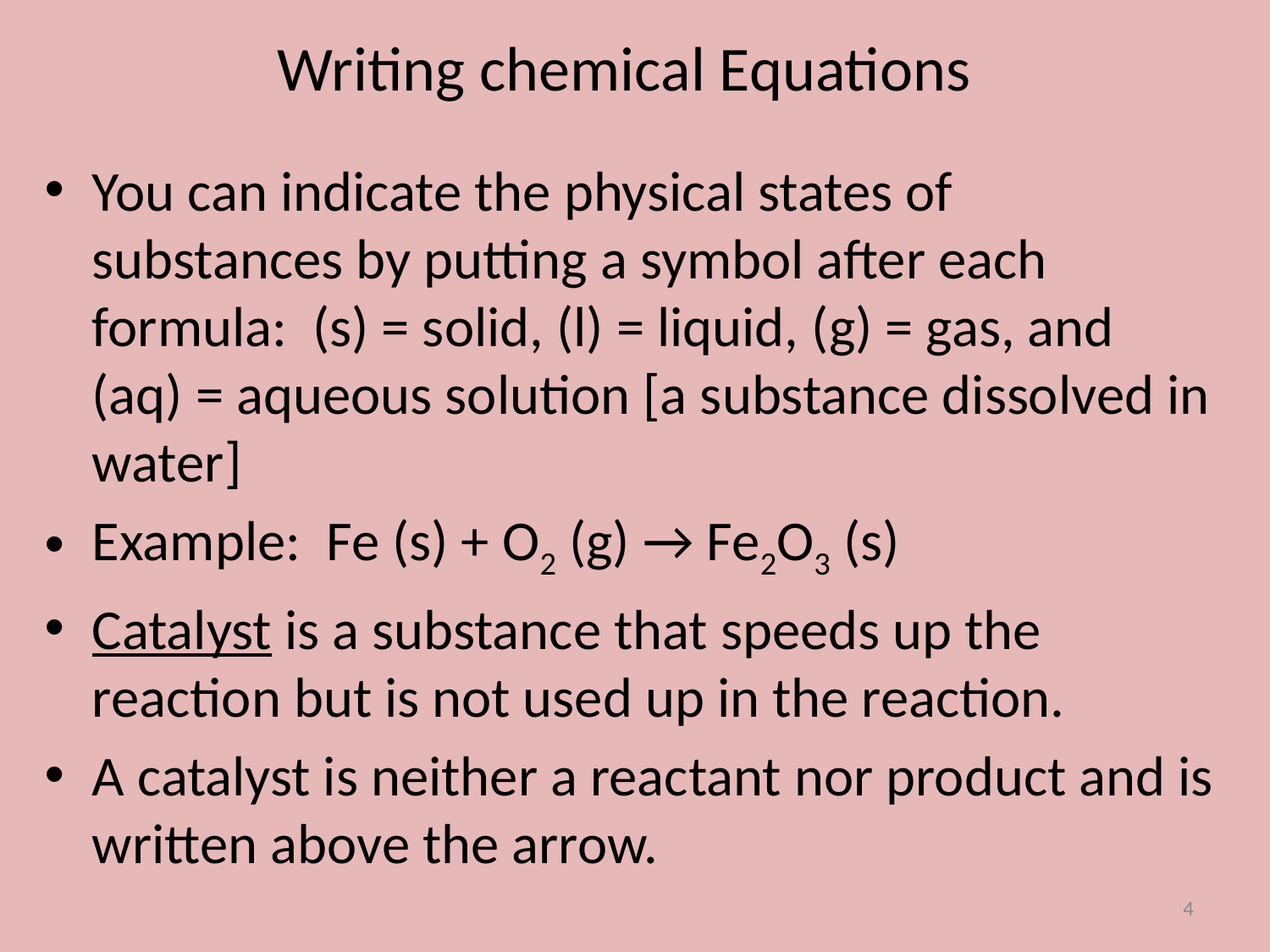

# Writing chemical Equations
You can indicate the physical states of substances by putting a symbol after each formula:  (s) = solid, (l) = liquid, (g) = gas, and (aq) = aqueous solution [a substance dissolved in water]
Example:  Fe (s) + O2 (g) → Fe2O3 (s)
Catalyst is a substance that speeds up the reaction but is not used up in the reaction.
A catalyst is neither a reactant nor product and is written above the arrow.
4